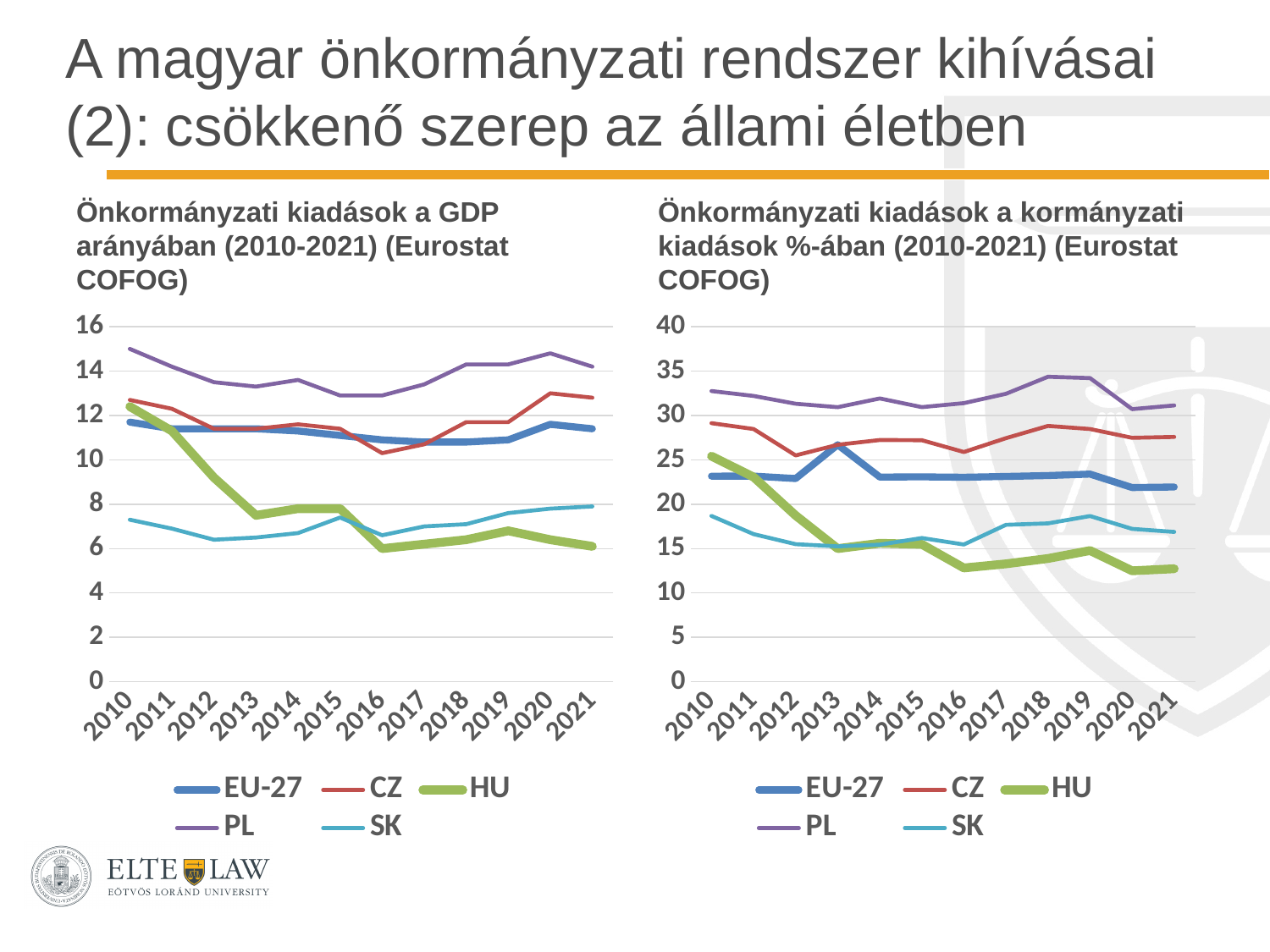

# A magyar önkormányzati rendszer kihívásai (2): csökkenő szerep az állami életben
Önkormányzati kiadások a GDP arányában (2010-2021) (Eurostat COFOG)
Önkormányzati kiadások a kormányzati kiadások %-ában (2010-2021) (Eurostat COFOG)

### Chart

| Category | EU-27 | CZ | HU | PL | SK |
|---|---|---|---|---|---|
| 2010 | 11.7 | 12.7 | 12.4 | 15.0 | 7.3 |
| 2011 | 11.4 | 12.3 | 11.3 | 14.2 | 6.9 |
| 2012 | 11.4 | 11.4 | 9.2 | 13.5 | 6.4 |
| 2013 | 11.4 | 11.4 | 7.5 | 13.3 | 6.5 |
| 2014 | 11.3 | 11.6 | 7.8 | 13.6 | 6.7 |
| 2015 | 11.1 | 11.4 | 7.8 | 12.9 | 7.4 |
| 2016 | 10.9 | 10.3 | 6.0 | 12.9 | 6.6 |
| 2017 | 10.8 | 10.7 | 6.2 | 13.4 | 7.0 |
| 2018 | 10.8 | 11.7 | 6.4 | 14.3 | 7.1 |
| 2019 | 10.9 | 11.7 | 6.8 | 14.3 | 7.6 |
| 2020 | 11.6 | 13.0 | 6.4 | 14.8 | 7.8 |
| 2021 | 11.4 | 12.8 | 6.1 | 14.2 | 7.9 |

### Chart

| Category | EU-27 | CZ | HU | PL | SK |
|---|---|---|---|---|---|
| 2010 | 23.16 | 29.13 | 25.41 | 32.75 | 18.68 |
| 2011 | 23.17 | 28.47 | 23.06 | 32.2 | 16.63 |
| 2012 | 22.89 | 25.5 | 18.73 | 31.32 | 15.5 |
| 2013 | 26.7 | 26.7 | 15.0 | 30.93 | 15.25 |
| 2014 | 23.06 | 27.23 | 15.6 | 31.92 | 15.44 |
| 2015 | 23.08 | 27.21 | 15.48 | 30.94 | 16.19 |
| 2016 | 23.04 | 25.88 | 12.82 | 31.39 | 15.46 |
| 2017 | 23.13 | 27.44 | 13.28 | 32.44 | 17.68 |
| 2018 | 23.23 | 28.82 | 13.88 | 34.36 | 17.84 |
| 2019 | 23.39 | 28.47 | 14.78 | 34.21 | 18.67 |
| 2020 | 21.88 | 27.48 | 12.5 | 30.71 | 17.22 |
| 2021 | 21.94 | 27.58 | 12.73 | 31.13 | 16.88 |